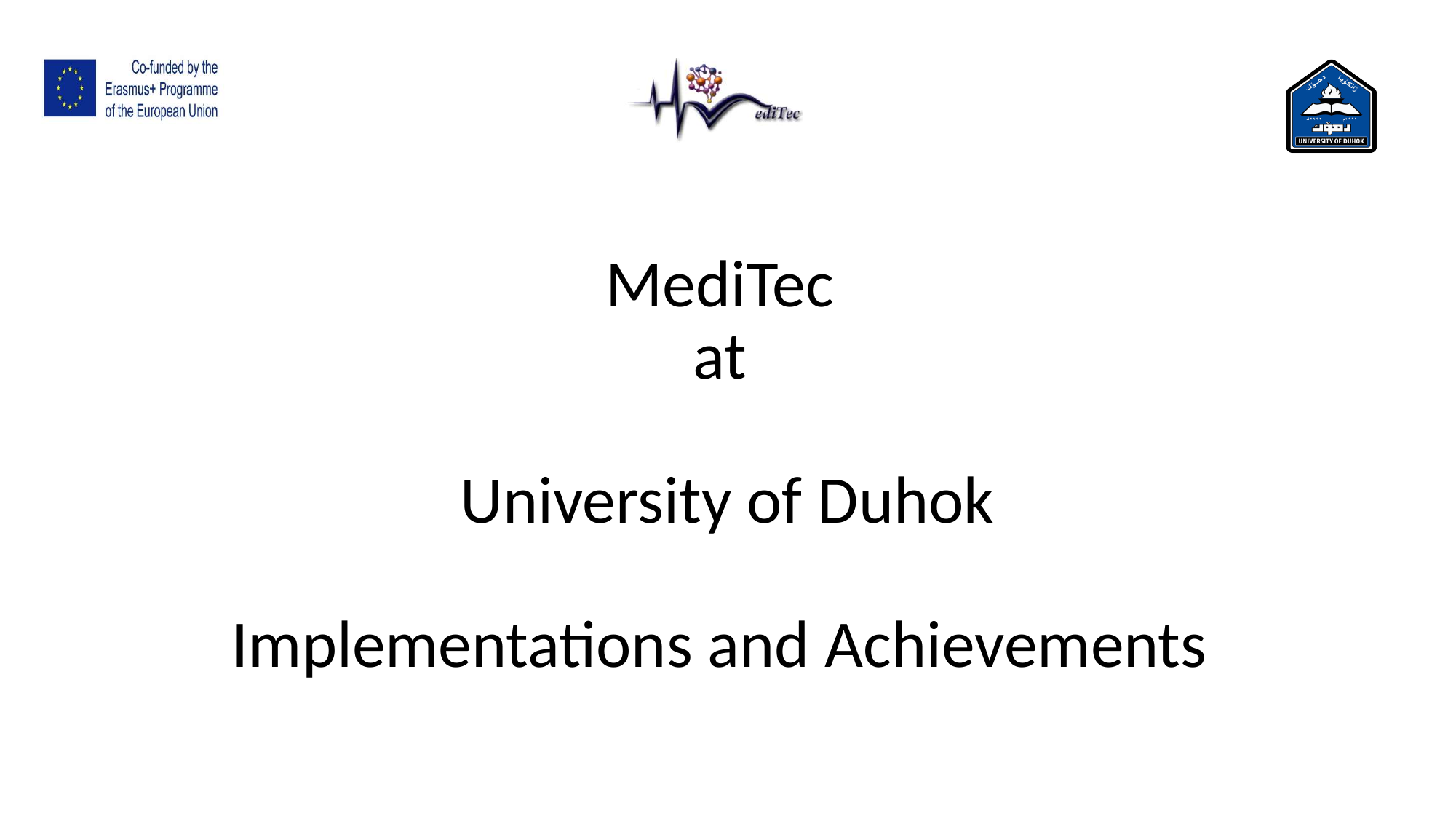

# MediTec at University of Duhok Implementations and Achievements